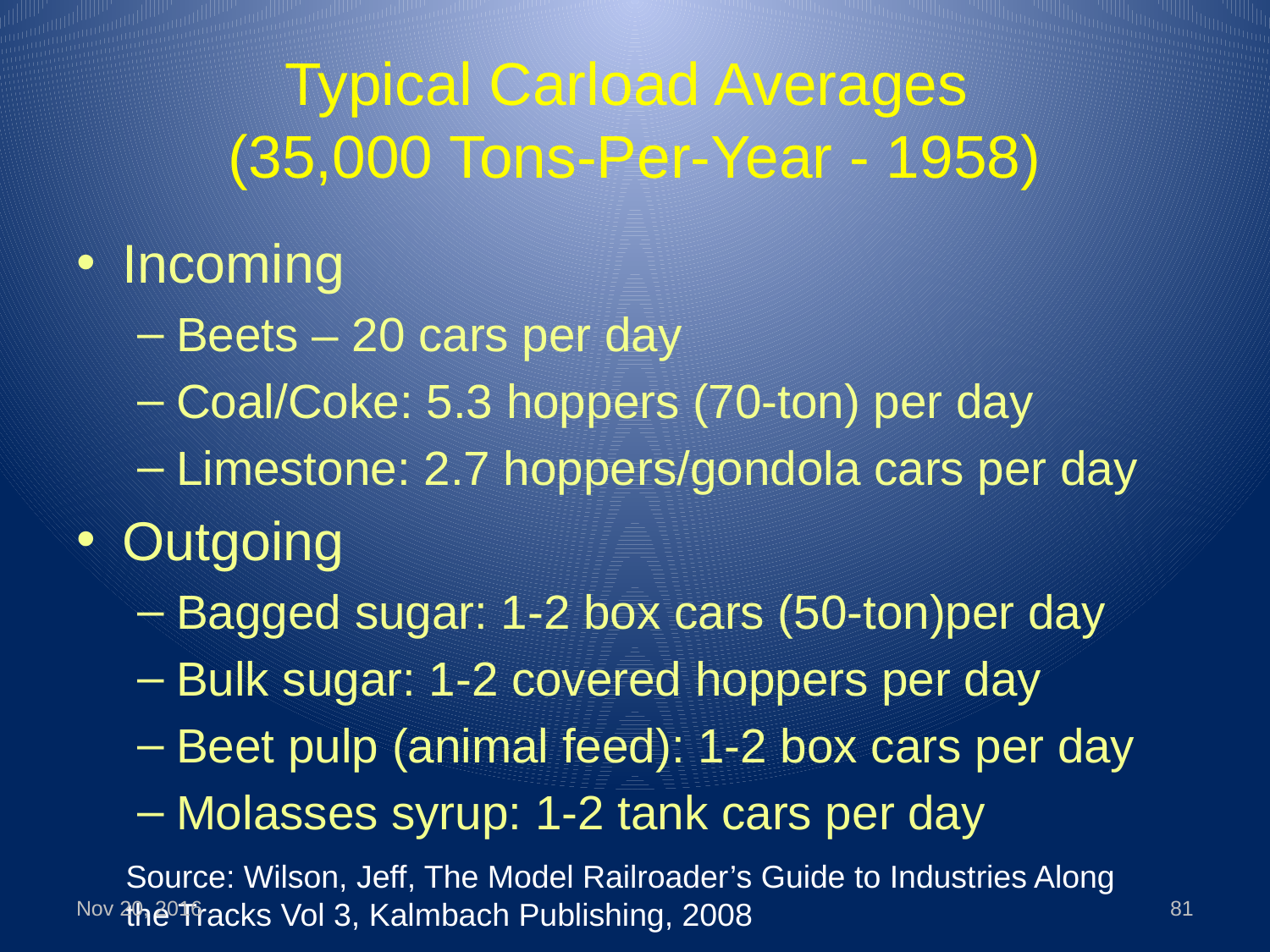

# Typical Carload Averages (35,000 Tons-Per-Year - 1958)
Incoming
Beets – 20 cars per day
Coal/Coke: 5.3 hoppers (70-ton) per day
Limestone: 2.7 hoppers/gondola cars per day
Outgoing
Bagged sugar: 1-2 box cars (50-ton)per day
Bulk sugar: 1-2 covered hoppers per day
Beet pulp (animal feed): 1-2 box cars per day
Molasses syrup: 1-2 tank cars per day
Source: Wilson, Jeff, The Model Railroader’s Guide to Industries Along the Tracks Vol 3, Kalmbach Publishing, 2008
Nov 20, 2016
81